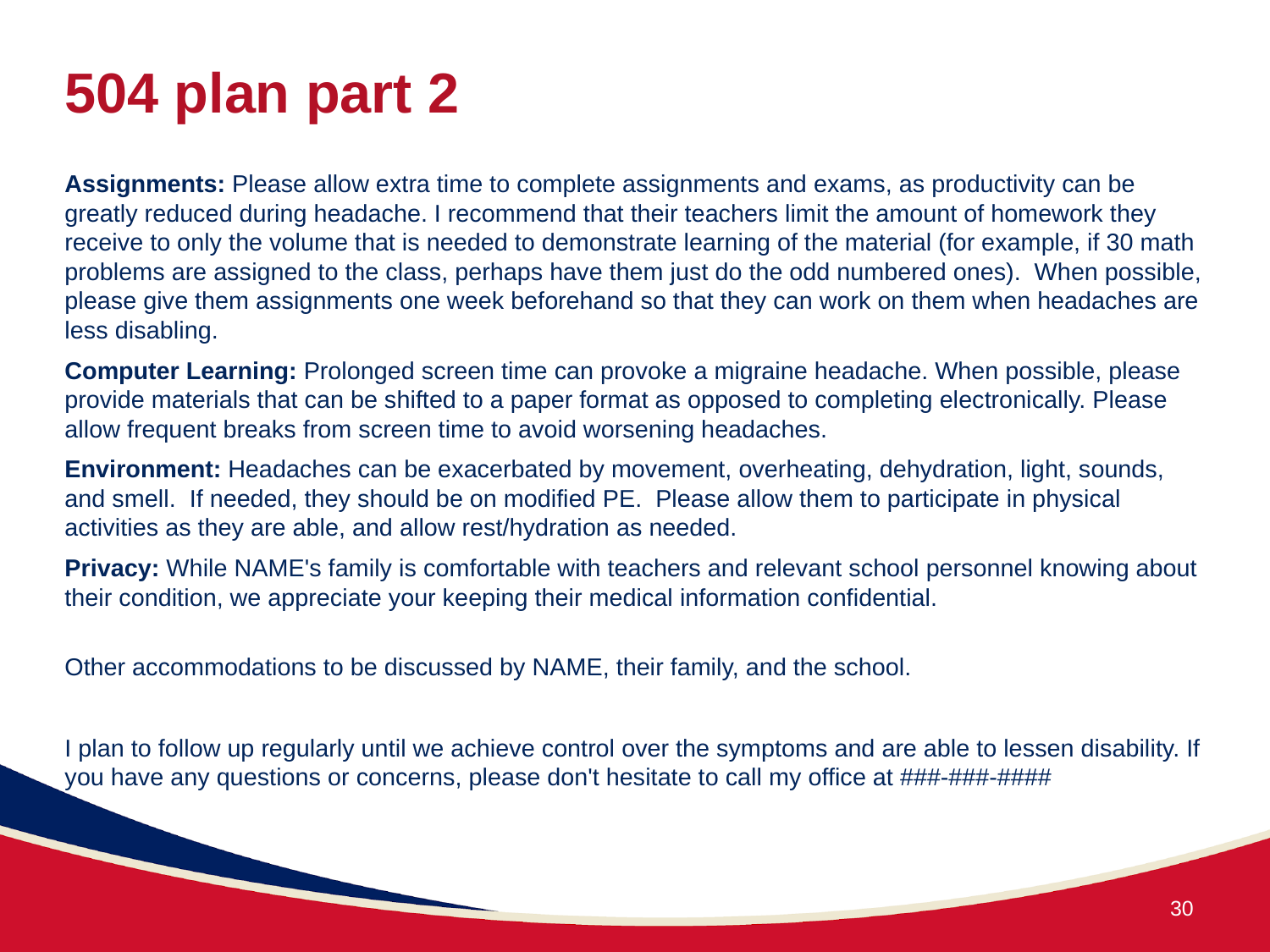

# 504 plan part 2
Assignments: Please allow extra time to complete assignments and exams, as productivity can be greatly reduced during headache. I recommend that their teachers limit the amount of homework they receive to only the volume that is needed to demonstrate learning of the material (for example, if 30 math problems are assigned to the class, perhaps have them just do the odd numbered ones).  When possible, please give them assignments one week beforehand so that they can work on them when headaches are less disabling.
Computer Learning: Prolonged screen time can provoke a migraine headache. When possible, please provide materials that can be shifted to a paper format as opposed to completing electronically. Please allow frequent breaks from screen time to avoid worsening headaches.
Environment: Headaches can be exacerbated by movement, overheating, dehydration, light, sounds, and smell.  If needed, they should be on modified PE.  Please allow them to participate in physical activities as they are able, and allow rest/hydration as needed.
Privacy: While NAME's family is comfortable with teachers and relevant school personnel knowing about their condition, we appreciate your keeping their medical information confidential.
Other accommodations to be discussed by NAME, their family, and the school.

I plan to follow up regularly until we achieve control over the symptoms and are able to lessen disability. If you have any questions or concerns, please don't hesitate to call my office at ###-###-####

30